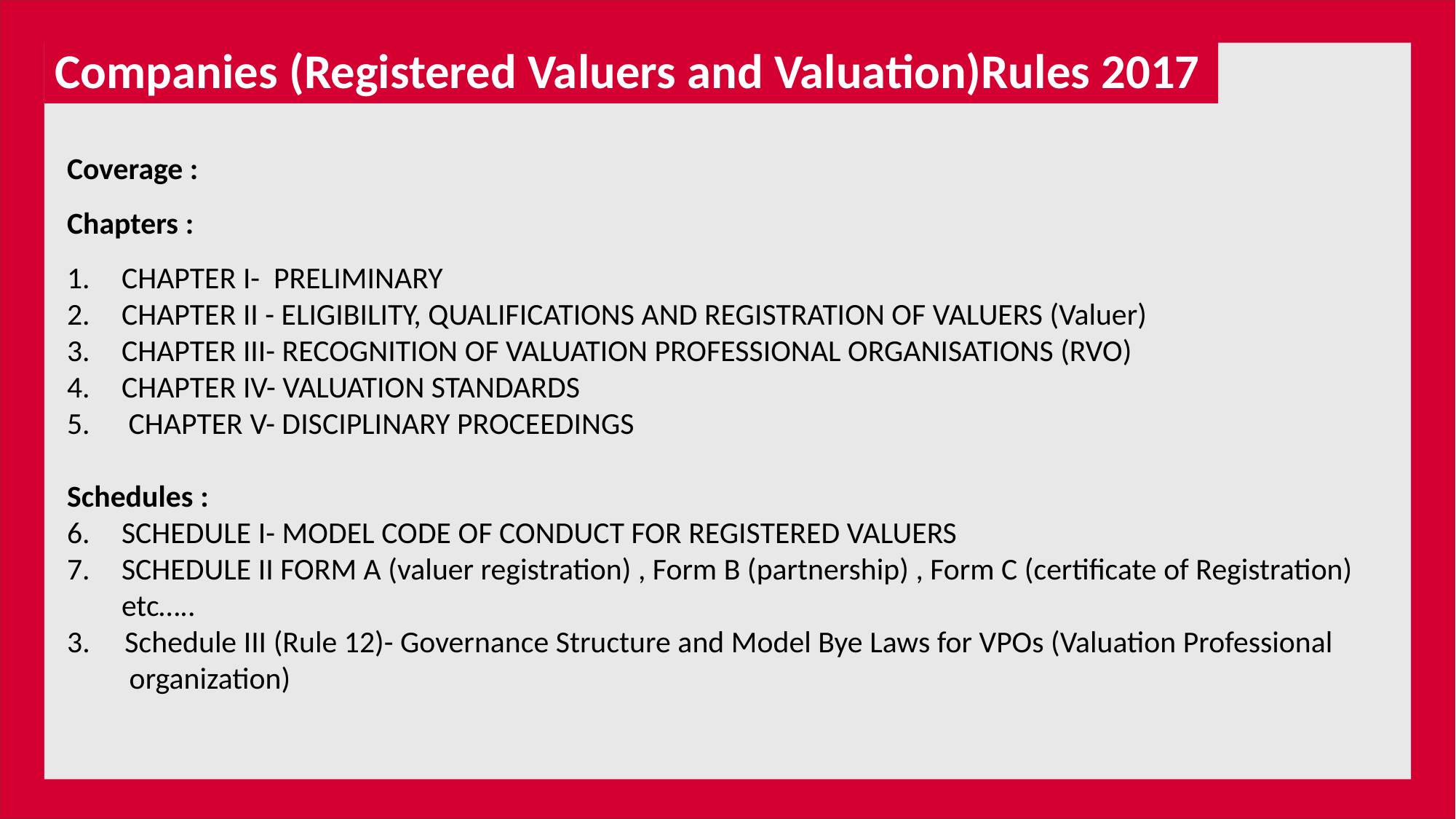

Companies (Registered Valuers and Valuation)Rules 2017

Coverage :
Chapters :
CHAPTER I-  PRELIMINARY
CHAPTER II - ELIGIBILITY, QUALIFICATIONS AND REGISTRATION OF VALUERS (Valuer)
CHAPTER III- RECOGNITION OF VALUATION PROFESSIONAL ORGANISATIONS (RVO)
CHAPTER IV- VALUATION STANDARDS
 CHAPTER V- DISCIPLINARY PROCEEDINGS

Schedules :
SCHEDULE I- MODEL CODE OF CONDUCT FOR REGISTERED VALUERS
SCHEDULE II FORM A (valuer registration) , Form B (partnership) , Form C (certificate of Registration) etc…..
3.     Schedule III (Rule 12)- Governance Structure and Model Bye Laws for VPOs (Valuation Professional
         organization)